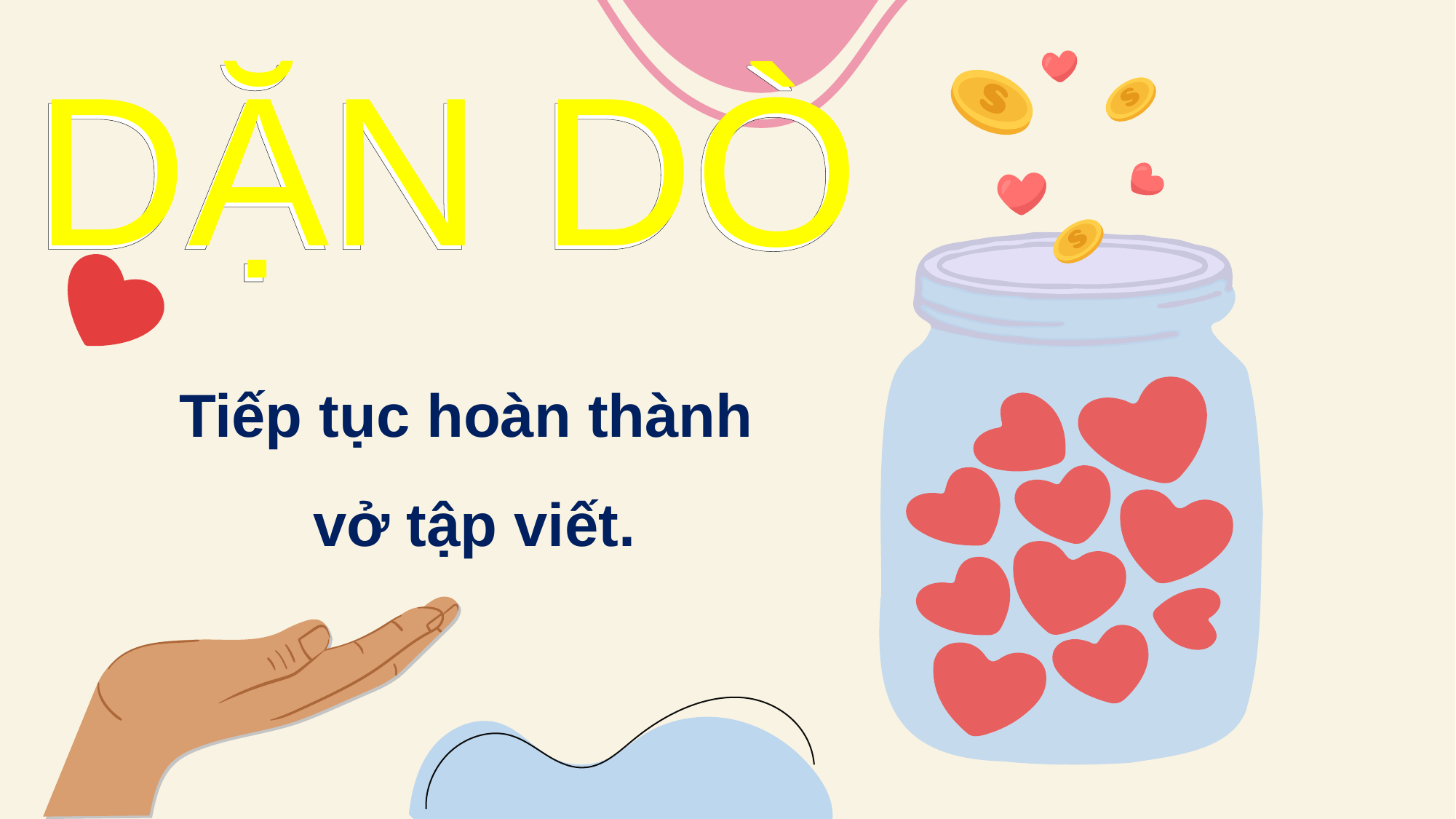

DẶN DÒ
DẶN DÒ

Tiếp tục hoàn thành
vở tập viết.